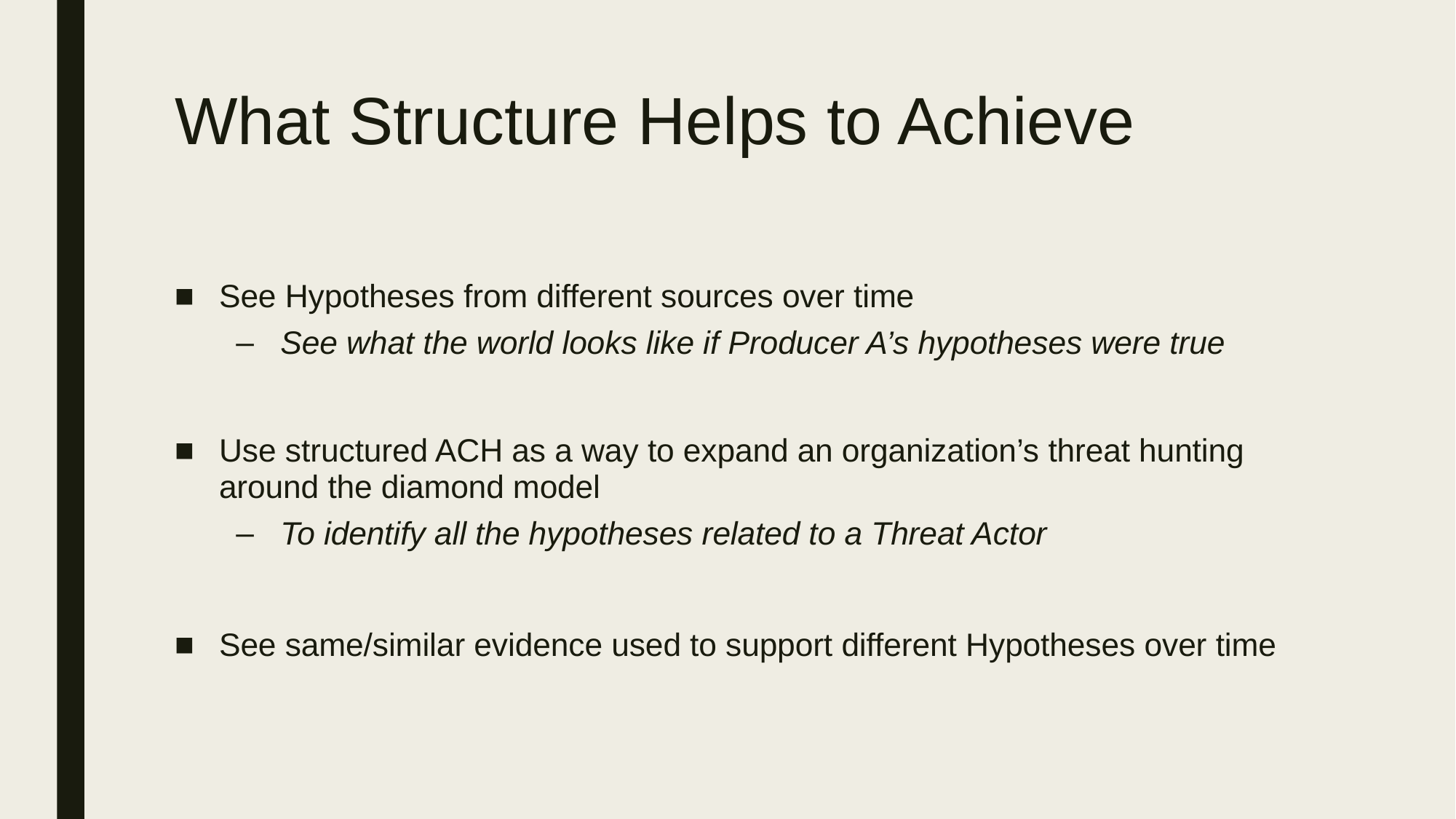

# What Structure Helps to Achieve
See Hypotheses from different sources over time
See what the world looks like if Producer A’s hypotheses were true

Use structured ACH as a way to expand an organization’s threat hunting around the diamond model
To identify all the hypotheses related to a Threat Actor

See same/similar evidence used to support different Hypotheses over time